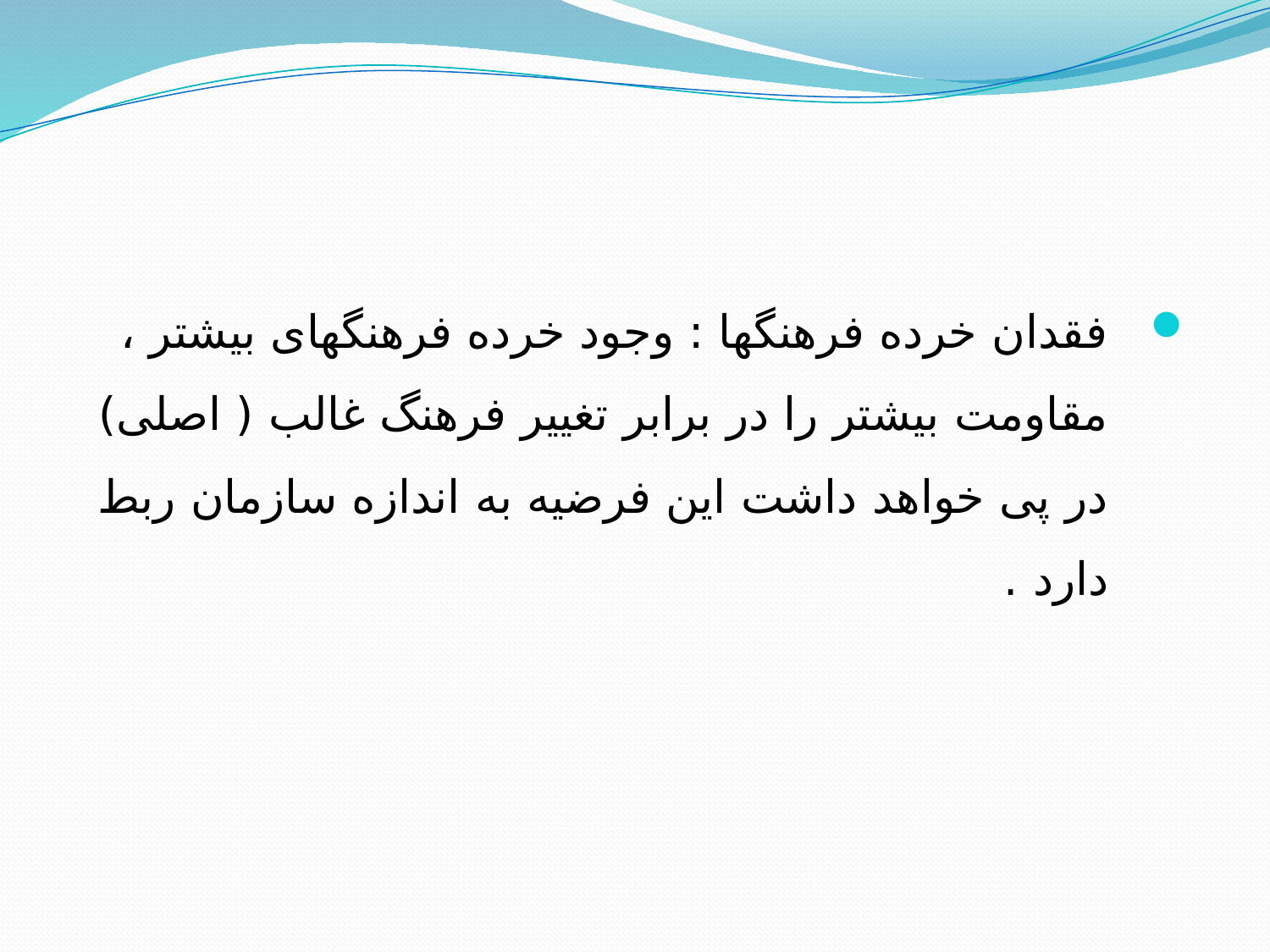

فقدان خرده فرهنگها : وجود خرده فرهنگهای بیشتر ، مقاومت بیشتر را در برابر تغییر فرهنگ غالب ( اصلی) در پی خواهد داشت این فرضیه به اندازه سازمان ربط دارد .